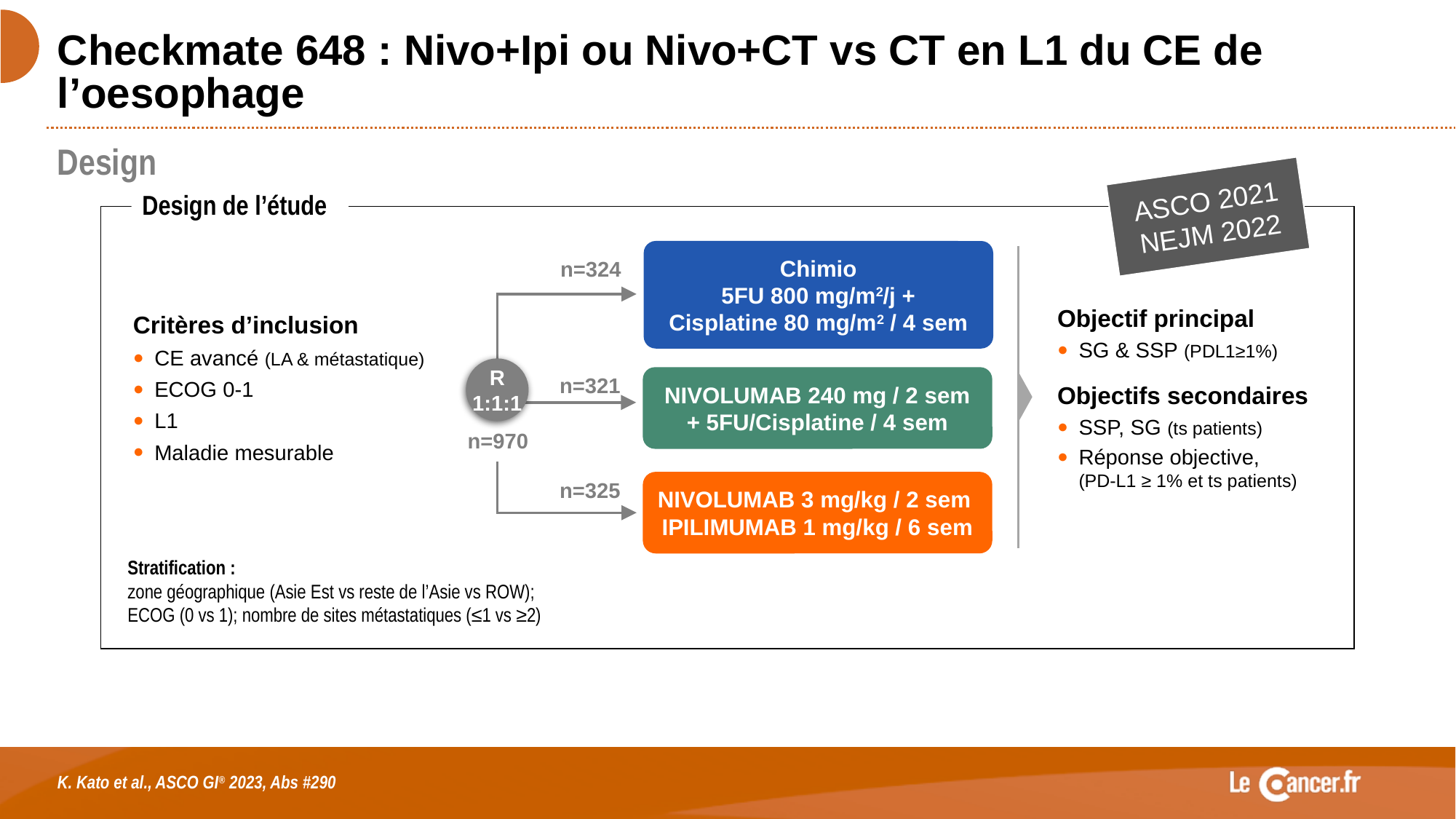

# Checkmate 648 : Nivo+Ipi ou Nivo+CT vs CT en L1 du CE de l’oesophage
Design
ASCO 2021
NEJM 2022
Design de l’étude

Chimio
5FU 800 mg/m2/j +
Cisplatine 80 mg/m2 / 4 sem

n=324

Objectif principal
SG & SSP (PDL1≥1%)
Objectifs secondaires
SSP, SG (ts patients)
Réponse objective,
(PD-L1 ≥ 1% et ts patients)
Critères d’inclusion
CE avancé (LA & métastatique)
ECOG 0-1
L1
Maladie mesurable
R
1:1:1
n=321
NIVOLUMAB 240 mg / 2 sem
+ 5FU/Cisplatine / 4 sem
n=970
n=325
NIVOLUMAB 3 mg/kg / 2 sem
IPILIMUMAB 1 mg/kg / 6 sem
Stratification :
zone géographique (Asie Est vs reste de l’Asie vs ROW);
ECOG (0 vs 1); nombre de sites métastatiques (≤1 vs ≥2)
K. Kato et al., ASCO GI® 2023, Abs #290